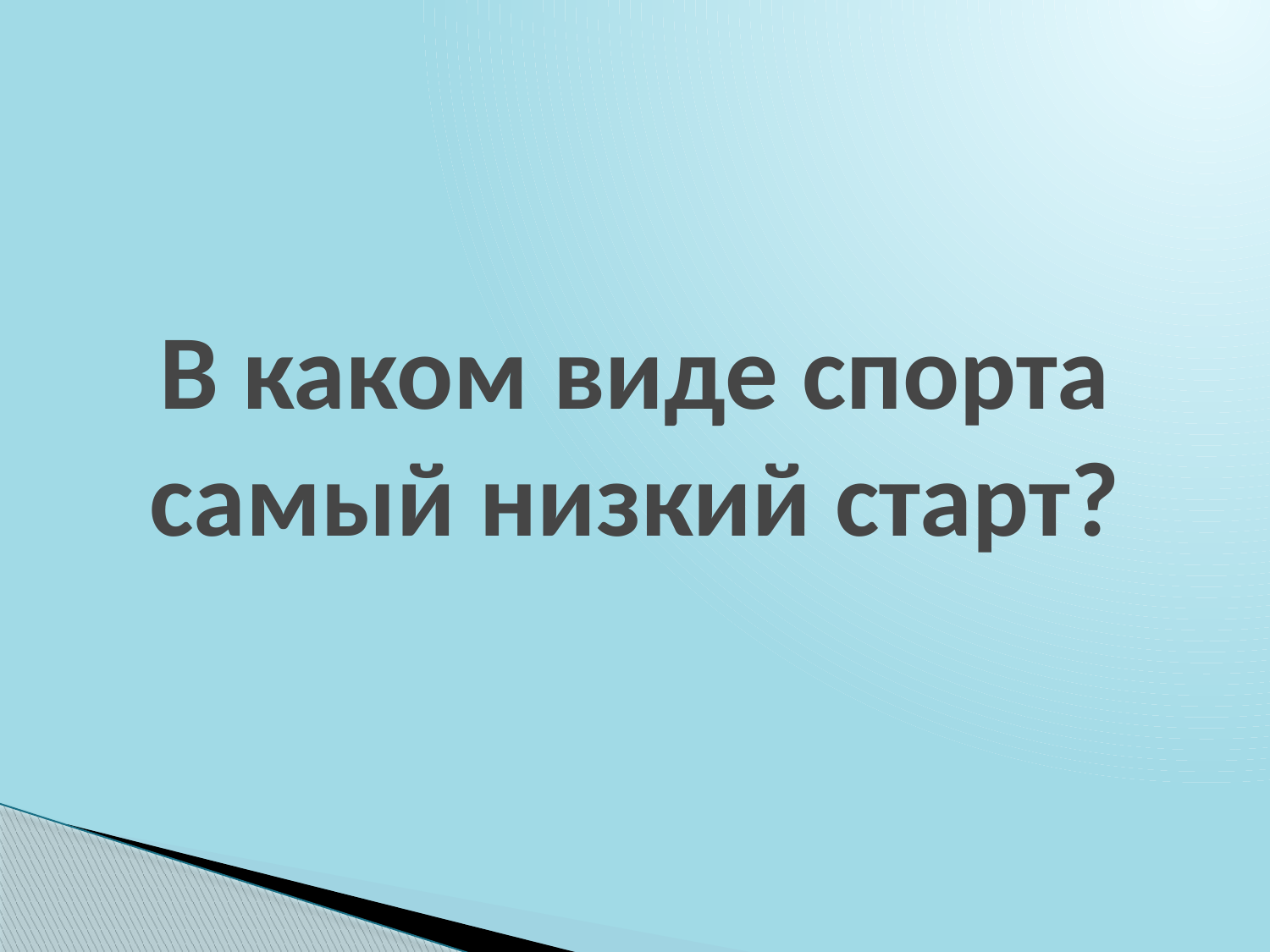

# В каком виде спорта самый низкий старт?